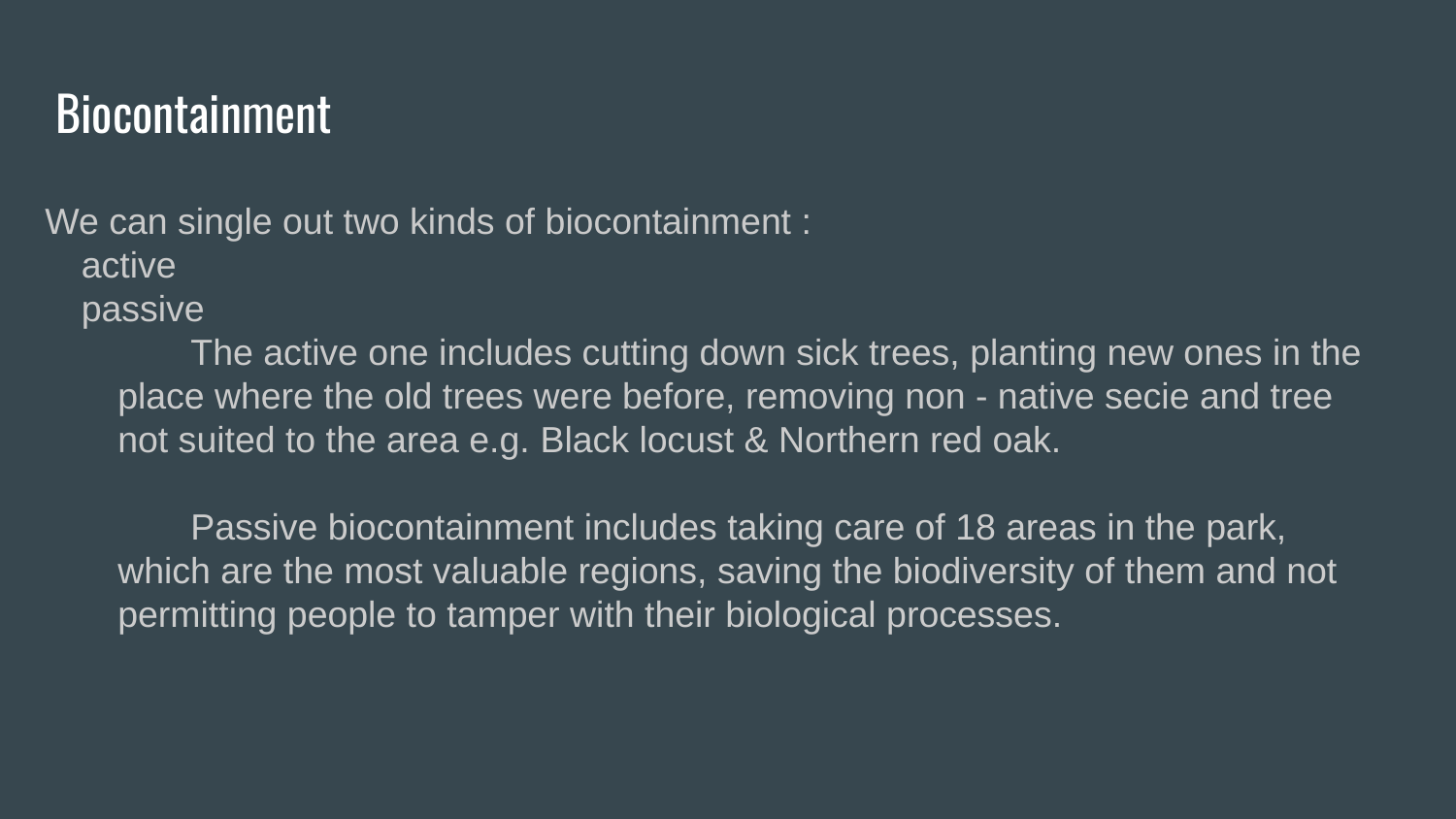

# Biocontainment
We can single out two kinds of biocontainment :
active
passive
The active one includes cutting down sick trees, planting new ones in the place where the old trees were before, removing non - native secie and tree not suited to the area e.g. Black locust & Northern red oak.

Passive biocontainment includes taking care of 18 areas in the park, which are the most valuable regions, saving the biodiversity of them and not permitting people to tamper with their biological processes.